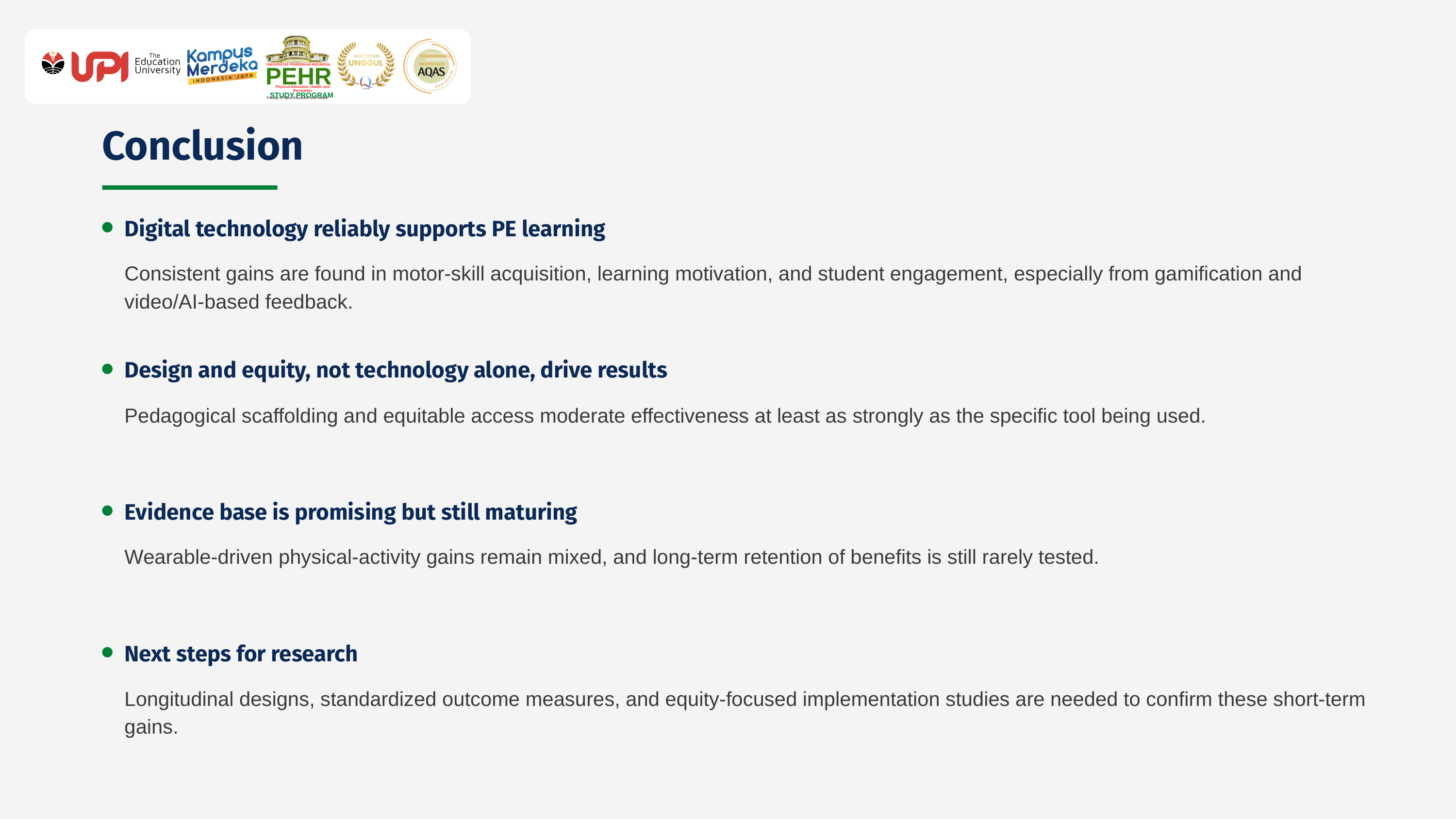

UNIVERSITAS PENDIDIKAN INDONESIA
PEHR
Physical Education, Health, and Recreation
STUDY PROGRAM
Faculty of Sport Education and Health
Conclusion

Digital technology reliably supports PE learning

Consistent gains are found in motor-skill acquisition, learning motivation, and student engagement, especially from gamification and video/AI-based feedback.
Design and equity, not technology alone, drive results

Pedagogical scaffolding and equitable access moderate effectiveness at least as strongly as the specific tool being used.
Evidence base is promising but still maturing

Wearable-driven physical-activity gains remain mixed, and long-term retention of benefits is still rarely tested.
Next steps for research

Longitudinal designs, standardized outcome measures, and equity-focused implementation studies are needed to confirm these short-term gains.